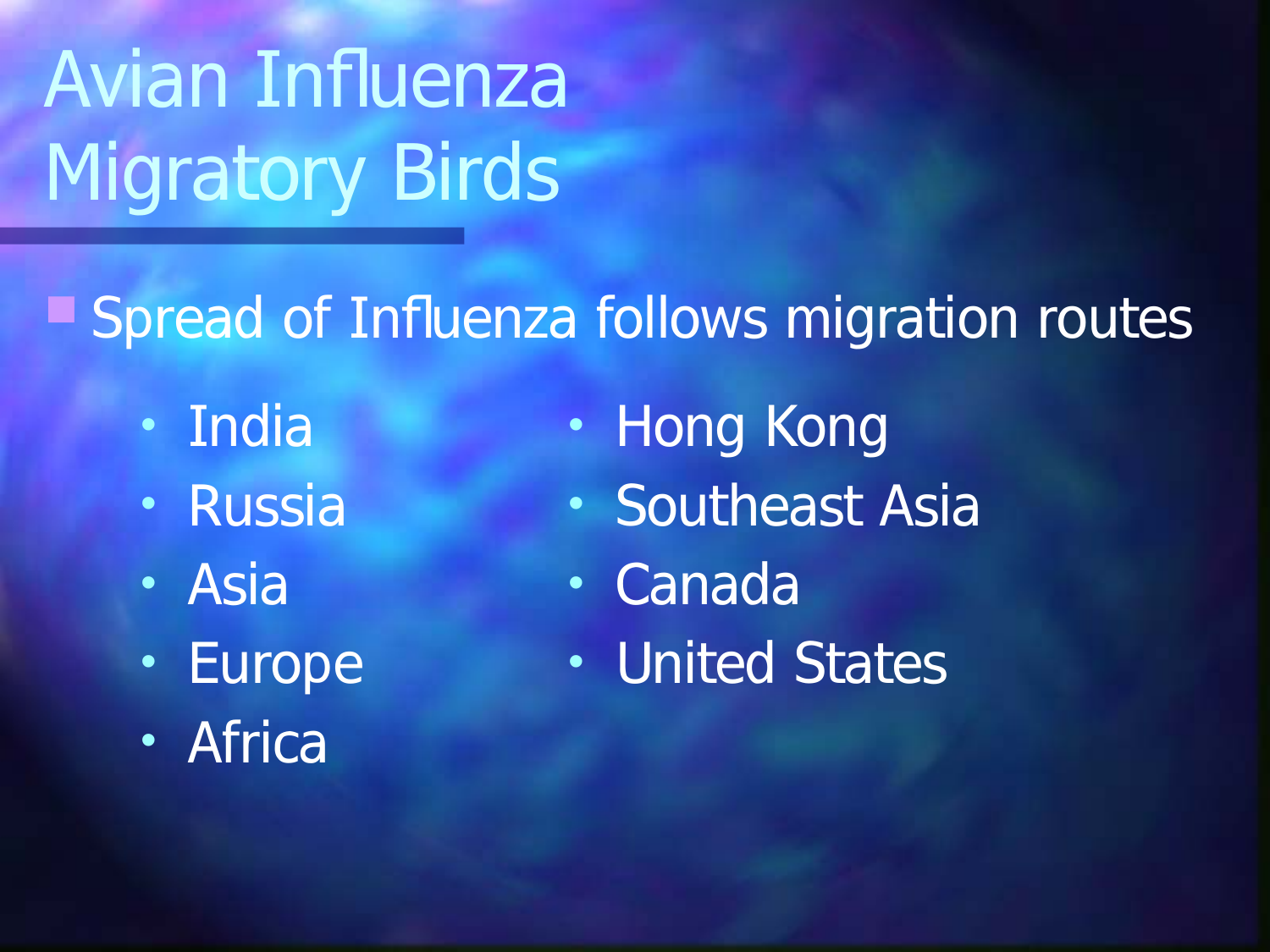

# Avian Influenza Migratory Birds
Spread of Influenza follows migration routes

India
Russia
Asia
Europe
Africa

Hong Kong
Southeast Asia
Canada
United States